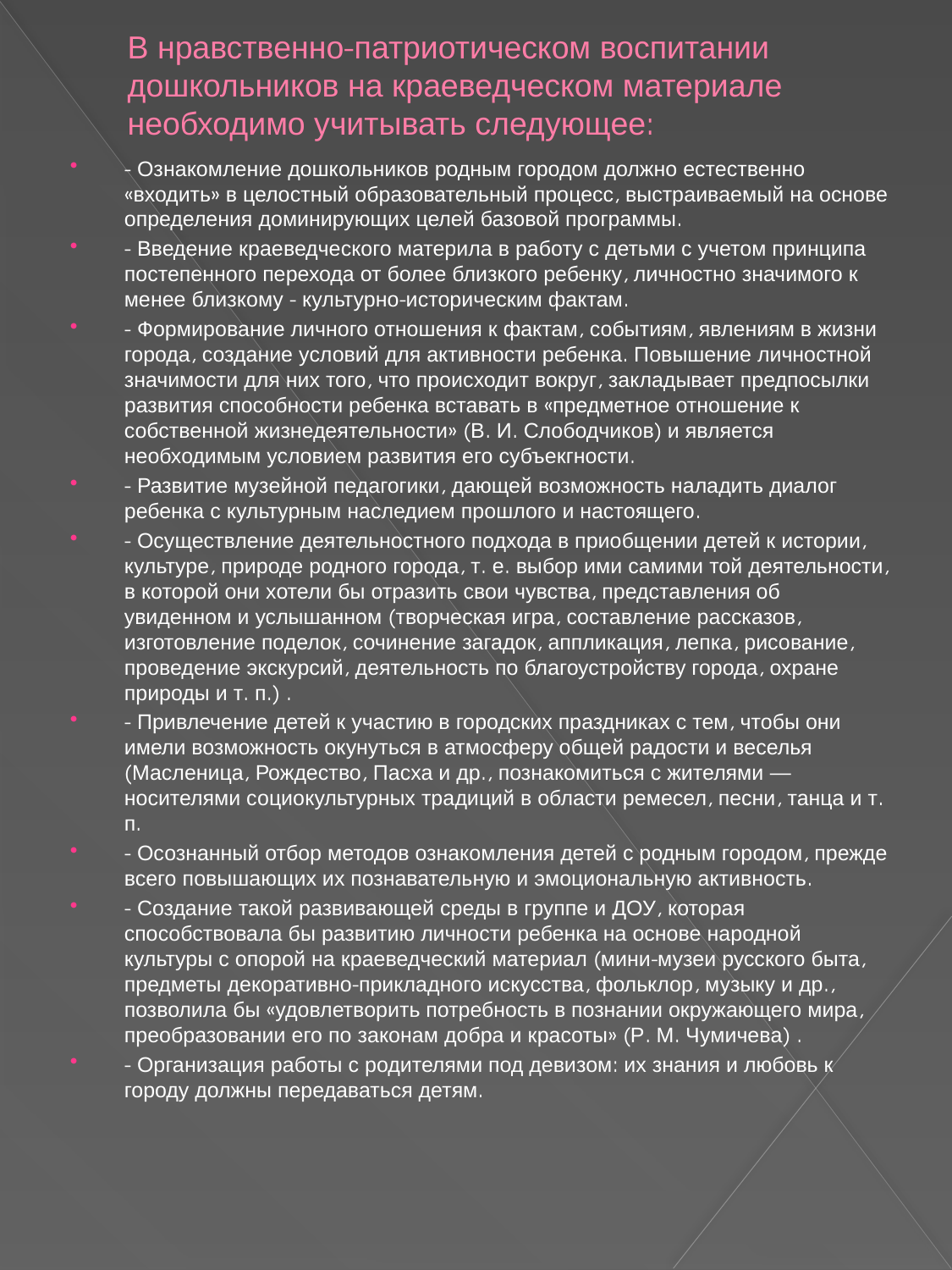

# В нравственно-патриотическом воспитании дошкольников на краеведческом материале необходимо учитывать следующее:
- Ознакомление дошкольников родным городом должно естественно «входить» в целостный образовательный процесс, выстраиваемый на основе определения доминирующих целей базовой программы.
- Введение краеведческого материла в работу с детьми с учетом принципа постепенного перехода от более близкого ребенку, личностно значимого к менее близкому - культурно-историческим фактам.
- Формирование личного отношения к фактам, событиям, явлениям в жизни города, создание условий для активности ребенка. Повышение личностной значимости для них того, что происходит вокруг, закладывает предпосылки развития способности ребенка вставать в «предметное отношение к собственной жизнедеятельности» (В. И. Слободчиков) и является необходимым условием развития его субъекгности.
- Развитие музейной педагогики, дающей возможность наладить диалог ребенка с культурным наследием прошлого и настоящего.
- Осуществление деятельностного подхода в приобщении детей к истории, культуре, природе родного города, т. е. выбор ими самими той деятельности, в которой они хотели бы отразить свои чувства, представления об увиденном и услышанном (творческая игра, составление рассказов, изготовление поделок, сочинение загадок, аппликация, лепка, рисование, проведение экскурсий, деятельность по благоустройству города, охране природы и т. п.) .
- Привлечение детей к участию в городских праздниках с тем, чтобы они имели возможность окунуться в атмосферу общей радости и веселья (Масленица, Рождество, Пасха и др., познакомиться с жителями — носителями социокультурных традиций в области ремесел, песни, танца и т. п.
- Осознанный отбор методов ознакомления детей с родным городом, прежде всего повышающих их познавательную и эмоциональную активность.
- Создание такой развивающей среды в группе и ДОУ, которая способствовала бы развитию личности ребенка на основе народной культуры с опорой на краеведческий материал (мини-музеи русского быта, предметы декоративно-прикладного искусства, фольклор, музыку и др., позволила бы «удовлетворить потребность в познании окружающего мира, преобразовании его по законам добра и красоты» (Р. М. Чумичева) .
- Организация работы с родителями под девизом: их знания и любовь к городу должны передаваться детям.